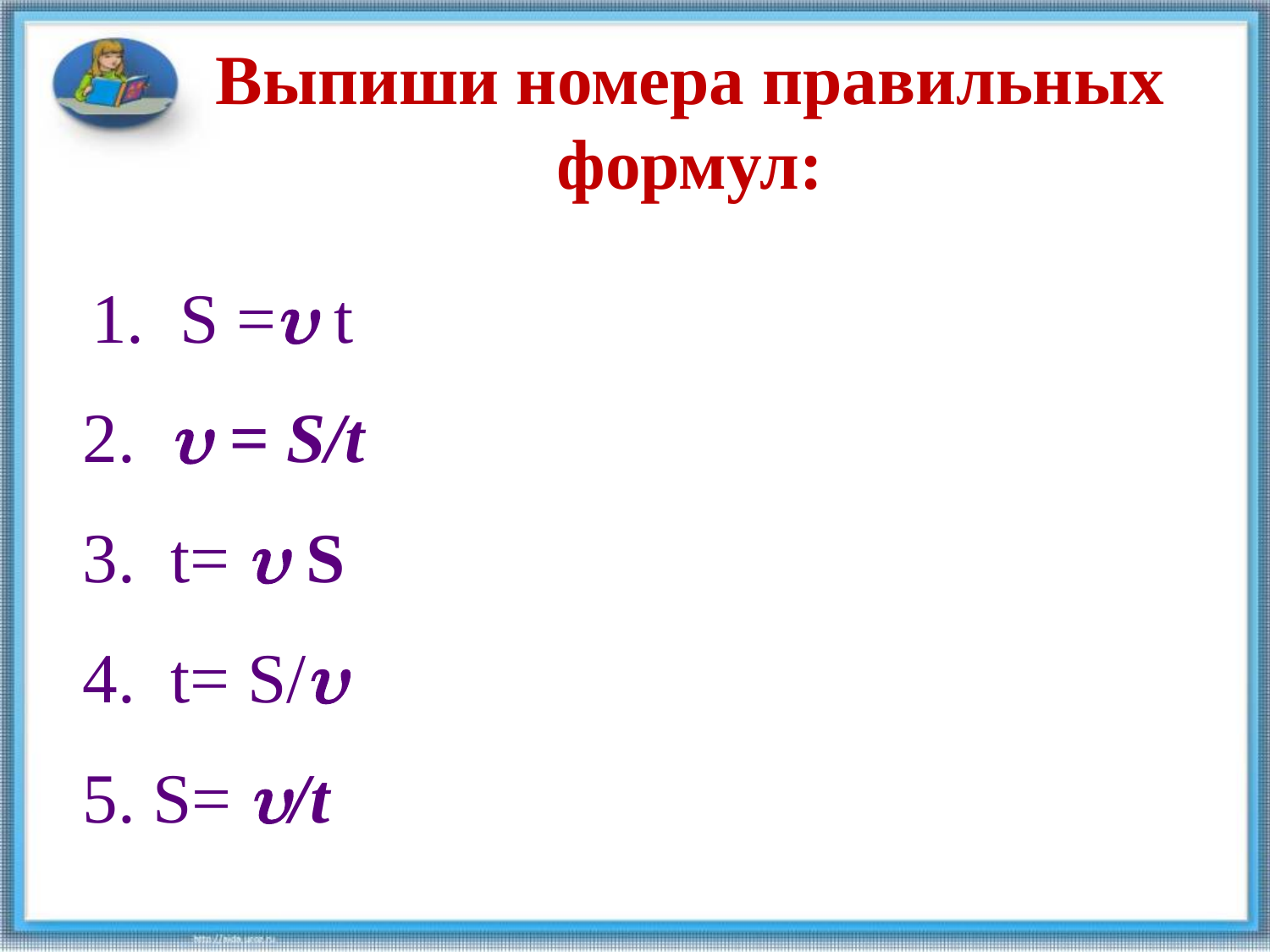

# Выпиши номера правильных формул:
  1.  S =υ t
  2.  υ = S/t
  3.  t= υ S
  4.  t= S/υ
  5. S= υ/t